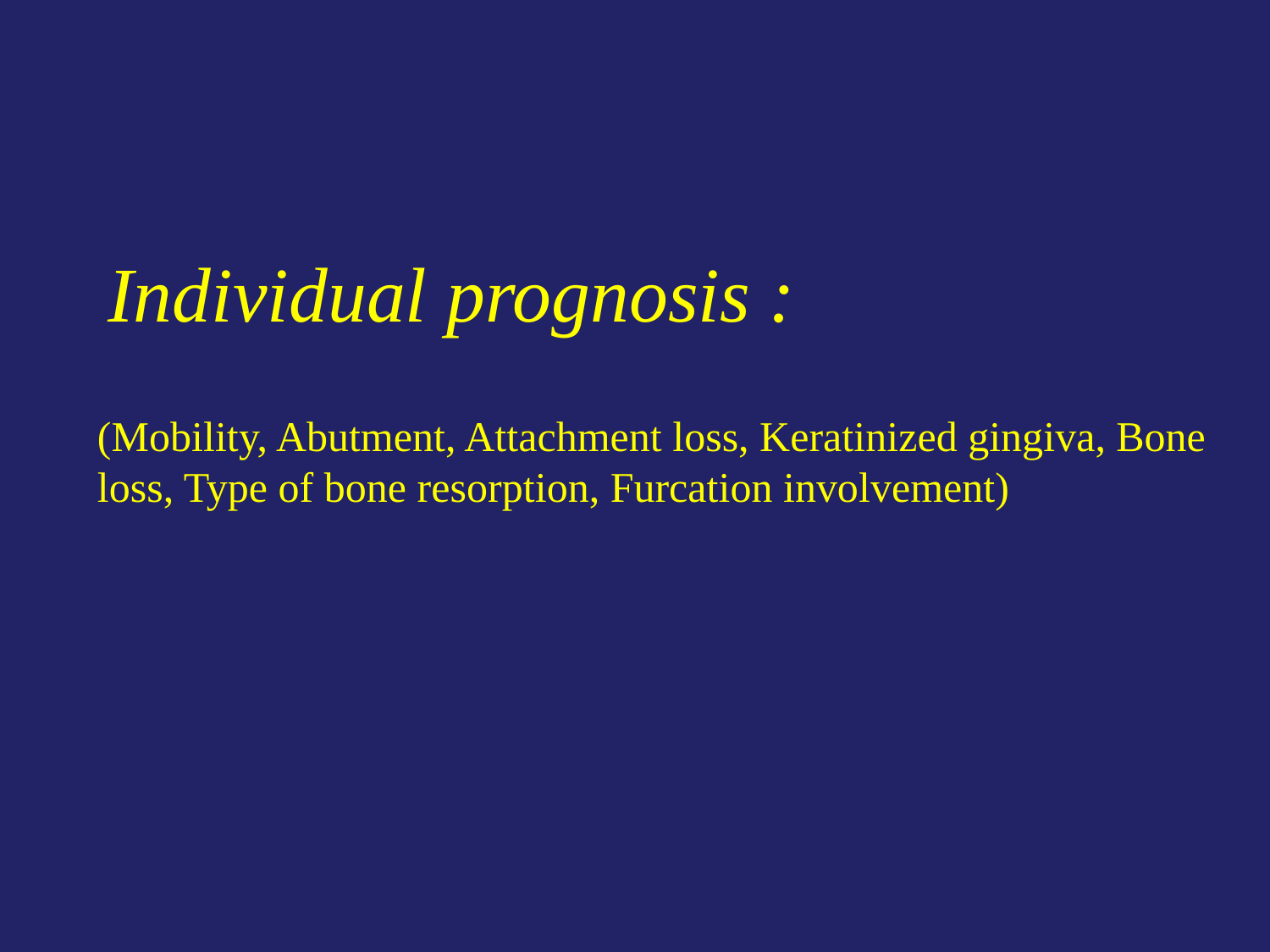

# Individual prognosis :
(Mobility, Abutment, Attachment loss, Keratinized gingiva, Bone loss, Type of bone resorption, Furcation involvement)